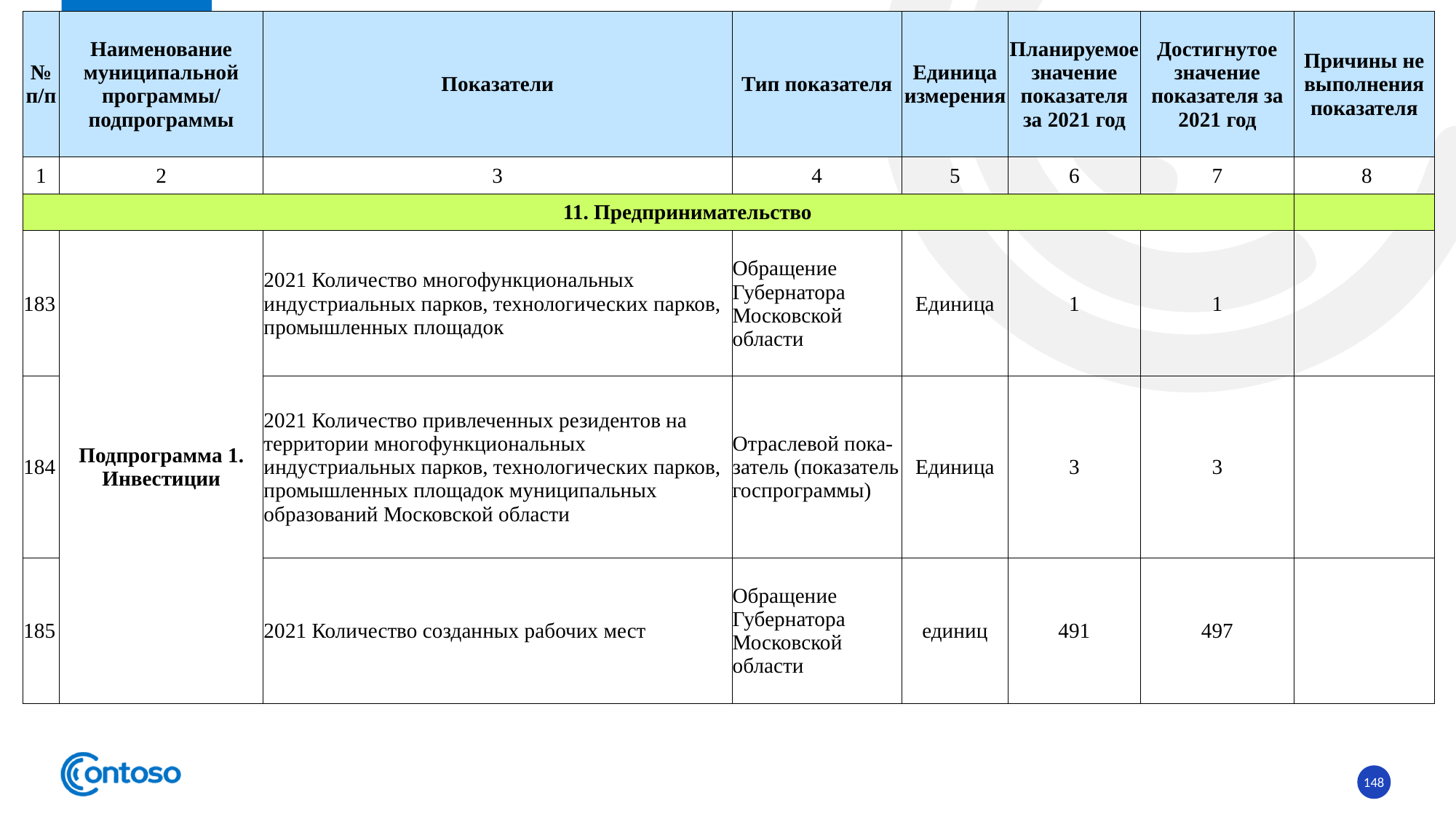

| № п/п | Наименование муниципальной программы/ подпрограммы | Показатели | Тип показателя | Единица измерения | Планируемое значение показателя за 2021 год | Достигнутое значение показателя за 2021 год | Причины не выполнения показателя |
| --- | --- | --- | --- | --- | --- | --- | --- |
| 1 | 2 | 3 | 4 | 5 | 6 | 7 | 8 |
| 11. Предпринимательство |  |  |  |  |  |  |  |
| 183 | Подпрограмма 1. Инвестиции | 2021 Количество многофункциональных индустриальных парков, технологических парков, промышленных площадок | Обращение Губернатора Московской области | Единица | 1 | 1 |  |
| 184 |  | 2021 Количество привлеченных резидентов на территории многофункциональных индустриальных парков, технологических парков, промышленных площадок муниципальных образований Московской области | Отраслевой пока-затель (показатель госпрограммы) | Единица | 3 | 3 |  |
| 185 |  | 2021 Количество созданных рабочих мест | Обращение Губернатора Московской области | единиц | 491 | 497 |  |
148